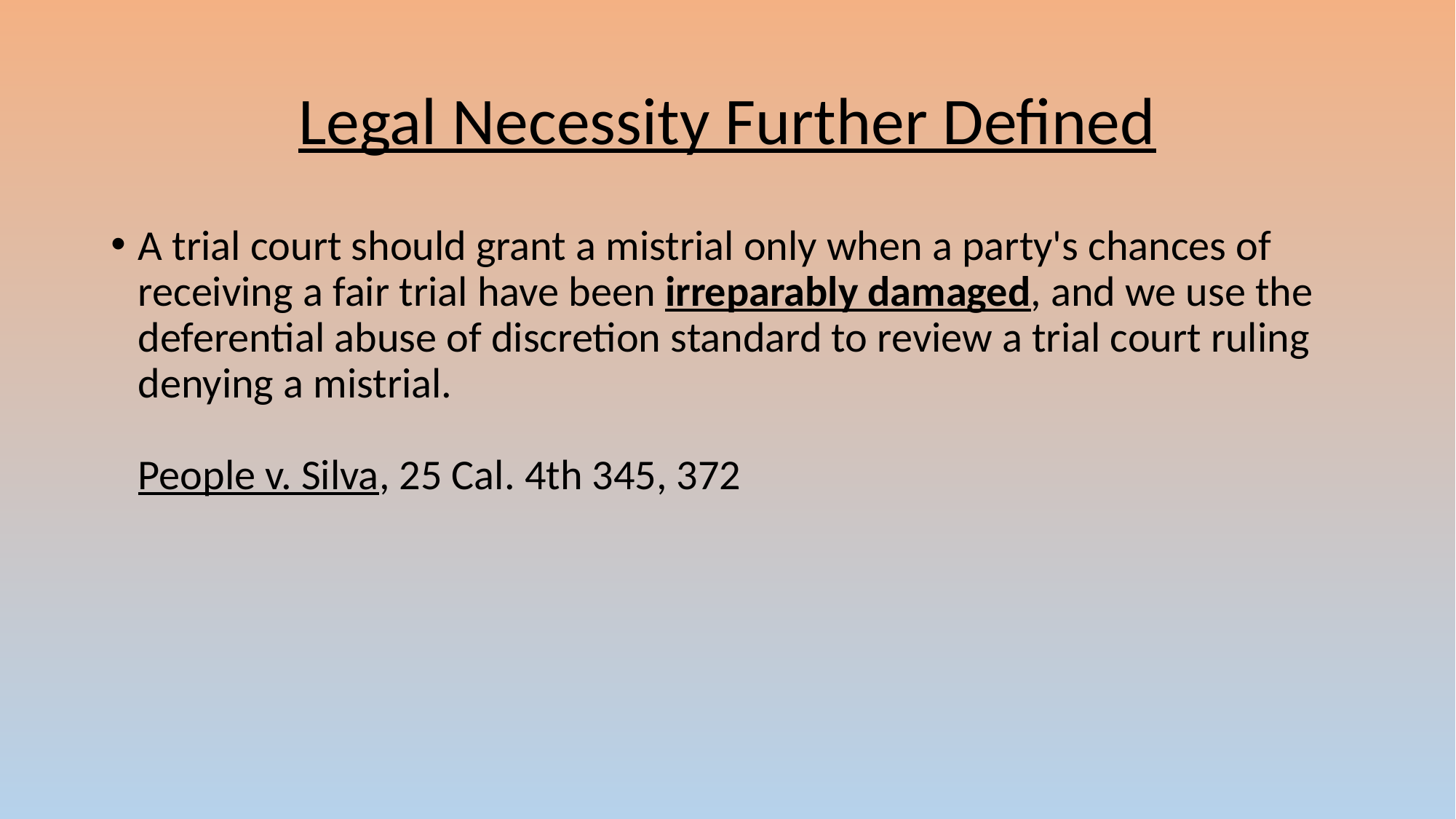

# Legal Necessity Further Defined
A trial court should grant a mistrial only when a party's chances of receiving a fair trial have been irreparably damaged, and we use the deferential abuse of discretion standard to review a trial court ruling denying a mistrial.
People v. Silva, 25 Cal. 4th 345, 372